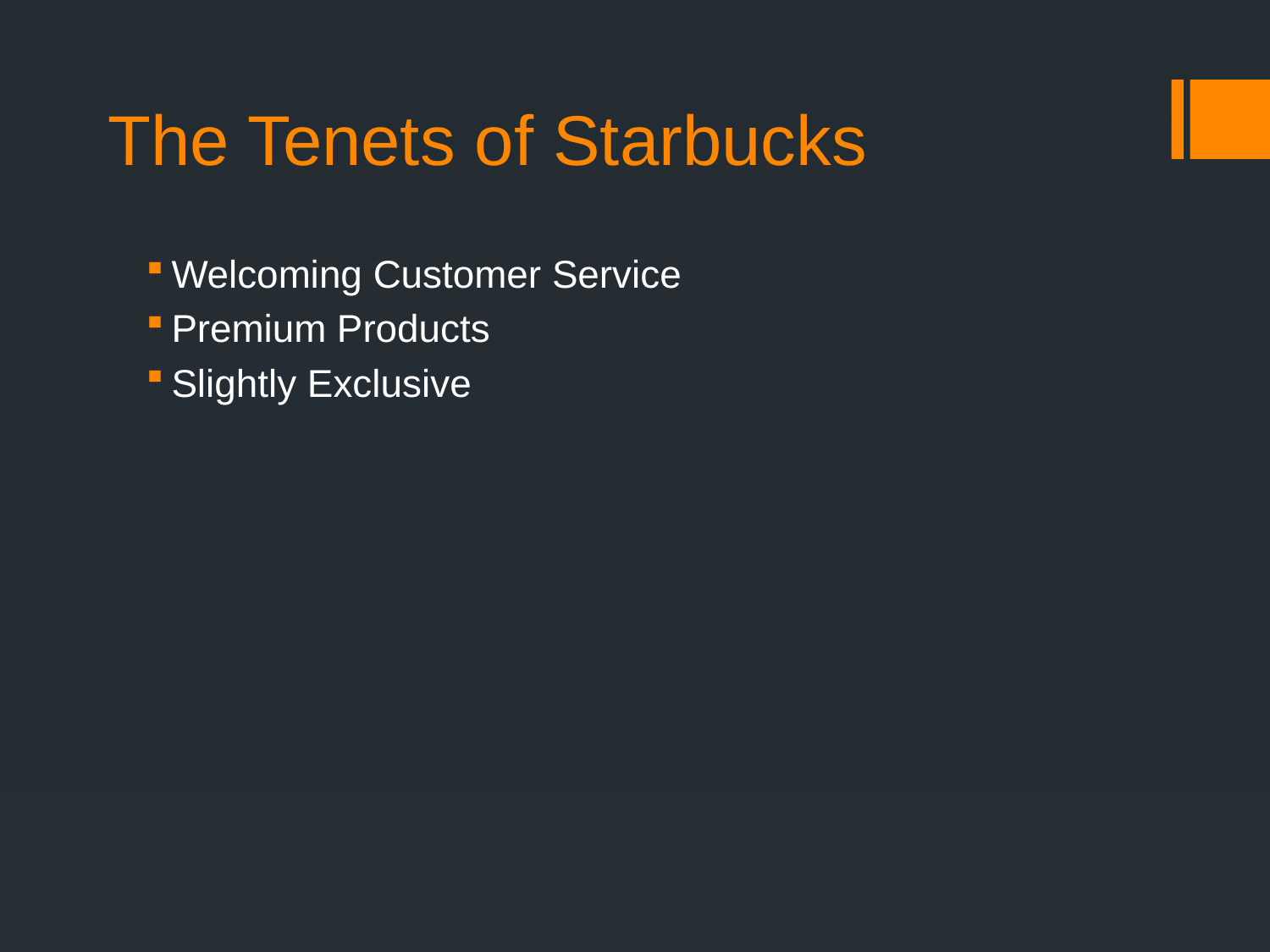

# The Tenets of Starbucks
Welcoming Customer Service
Premium Products
Slightly Exclusive